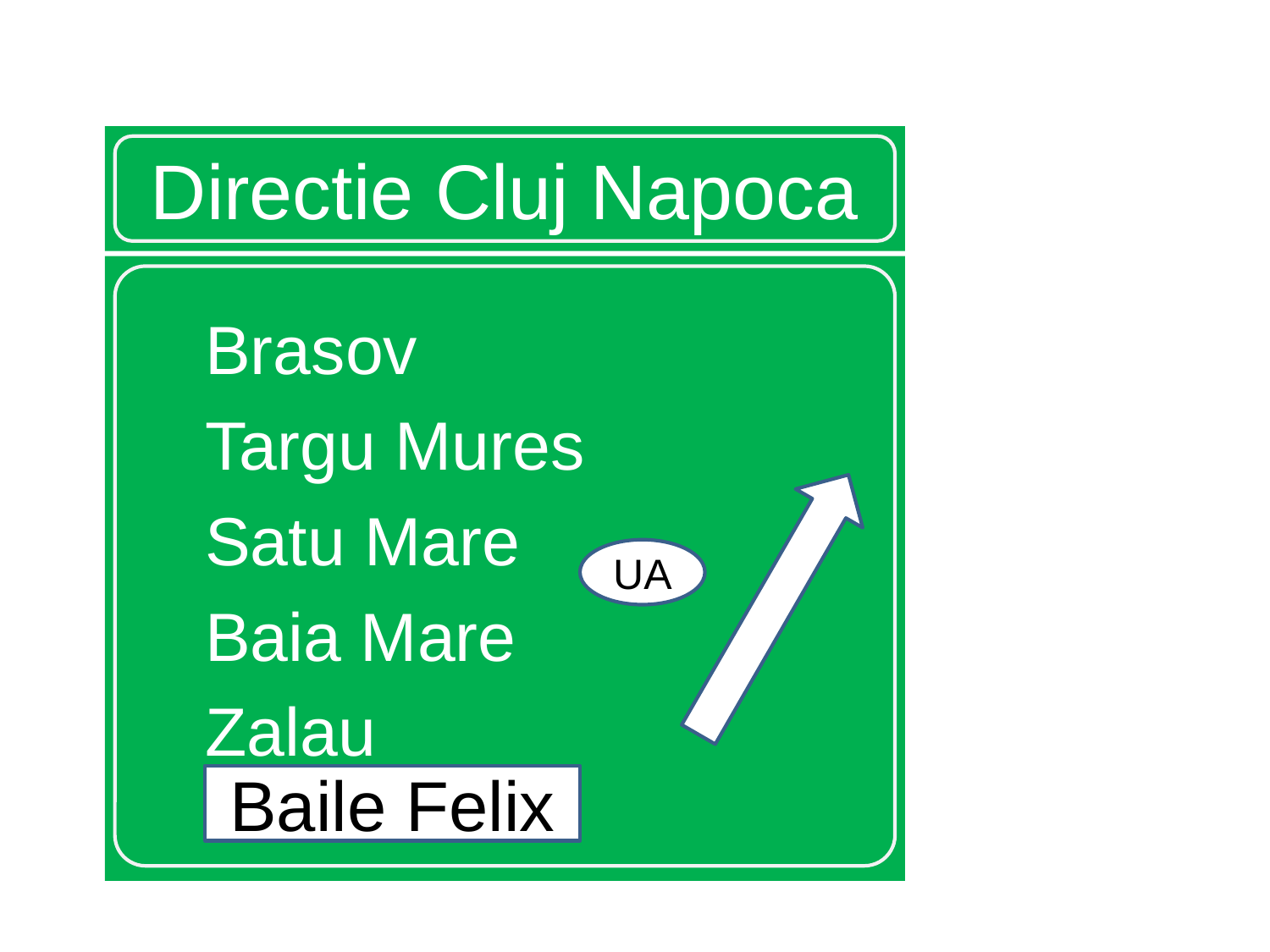

# Directie Cluj Napoca

Brasov
Targu Mures
Satu Mare
Baia Mare
Zalau

UA
Baile Felix